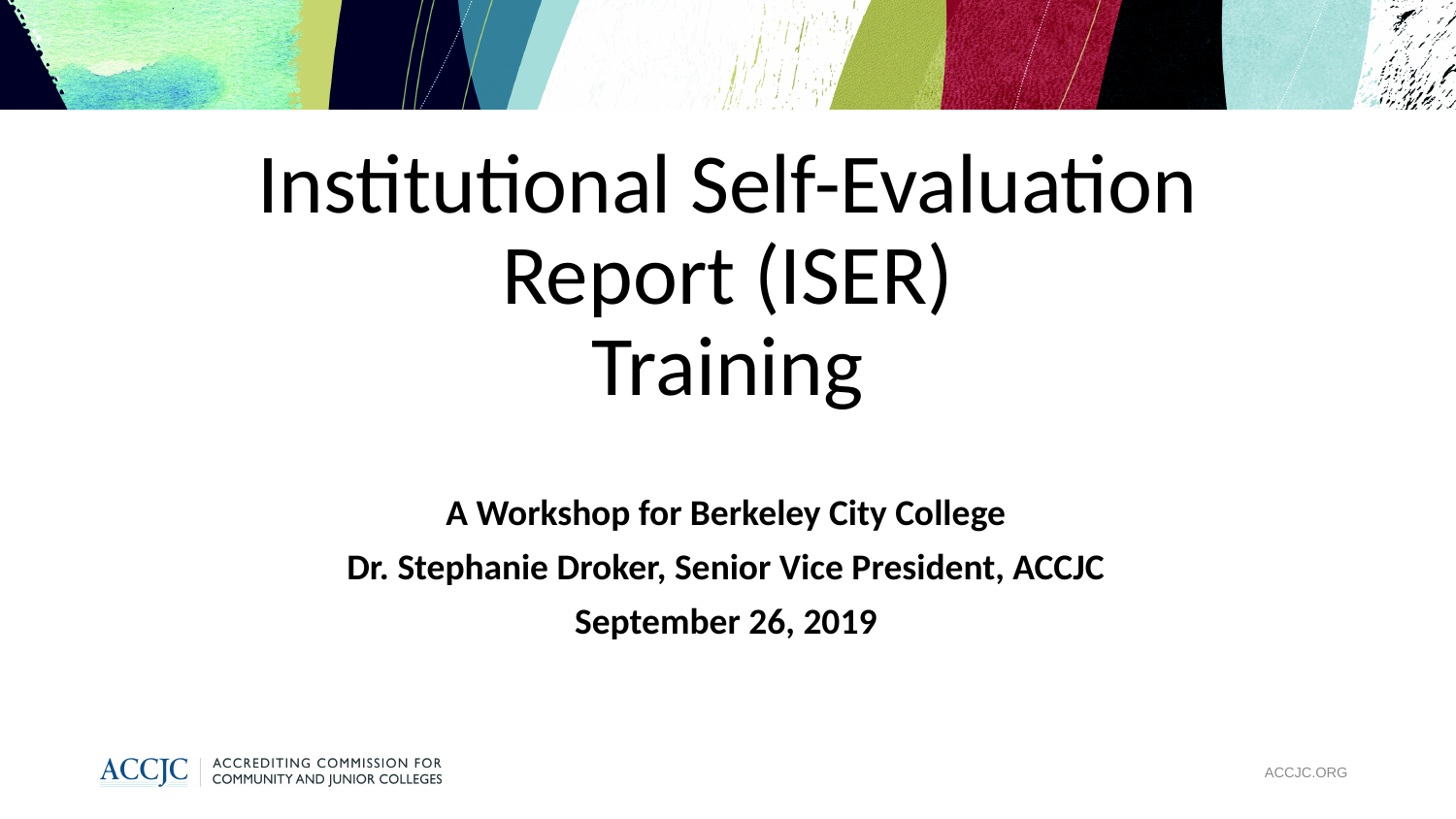

# Institutional Self-Evaluation Report (ISER) Training

A Workshop for Berkeley City College
Dr. Stephanie Droker, Senior Vice President, ACCJC
September 26, 2019